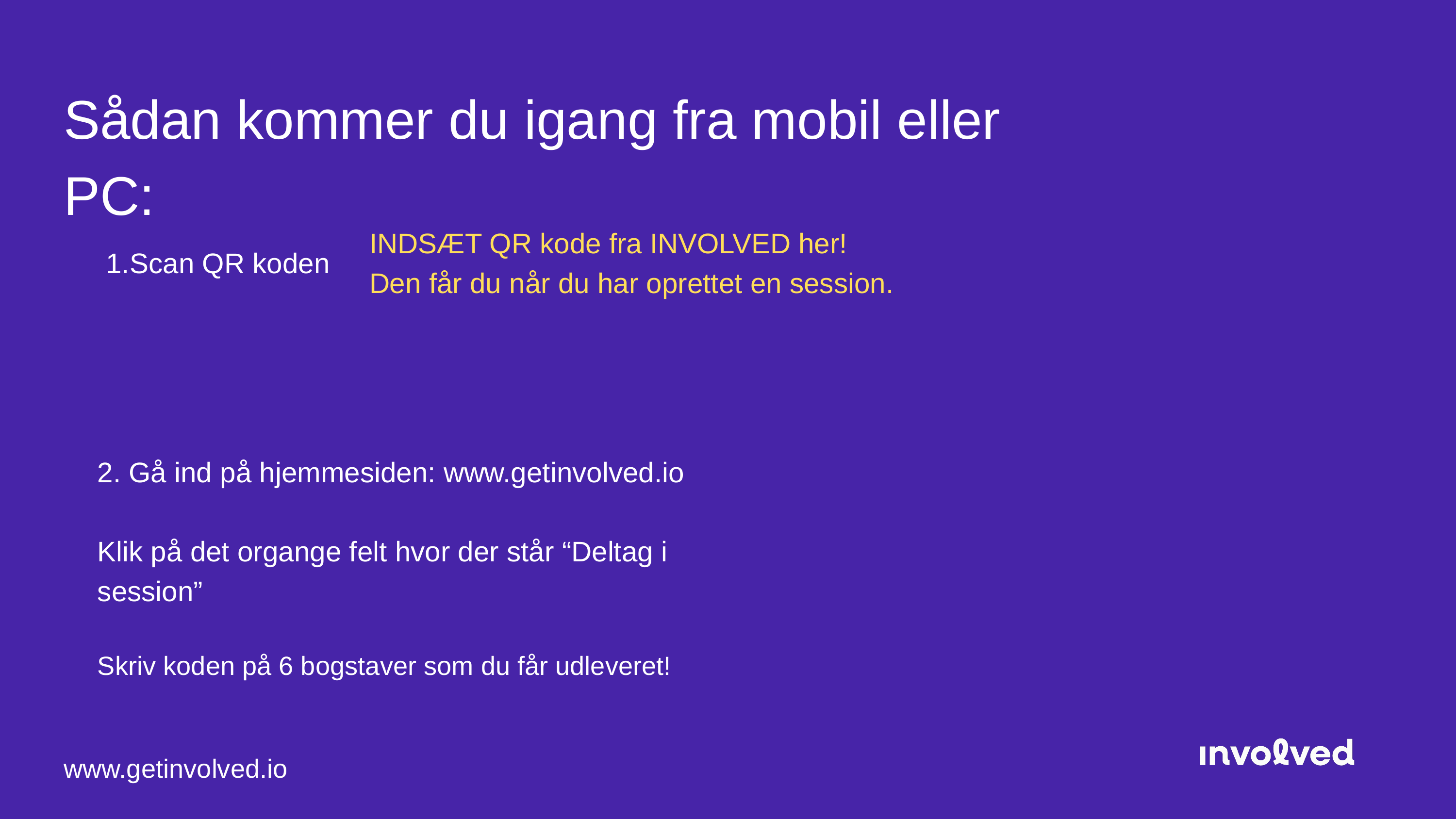

Sådan kommer du igang fra mobil eller PC:
INDSÆT QR kode fra INVOLVED her!
Den får du når du har oprettet en session.

Scan QR koden

2. Gå ind på hjemmesiden: www.getinvolved.io

Klik på det organge felt hvor der står “Deltag i session”

Skriv koden på 6 bogstaver som du får udleveret!

www.getinvolved.io